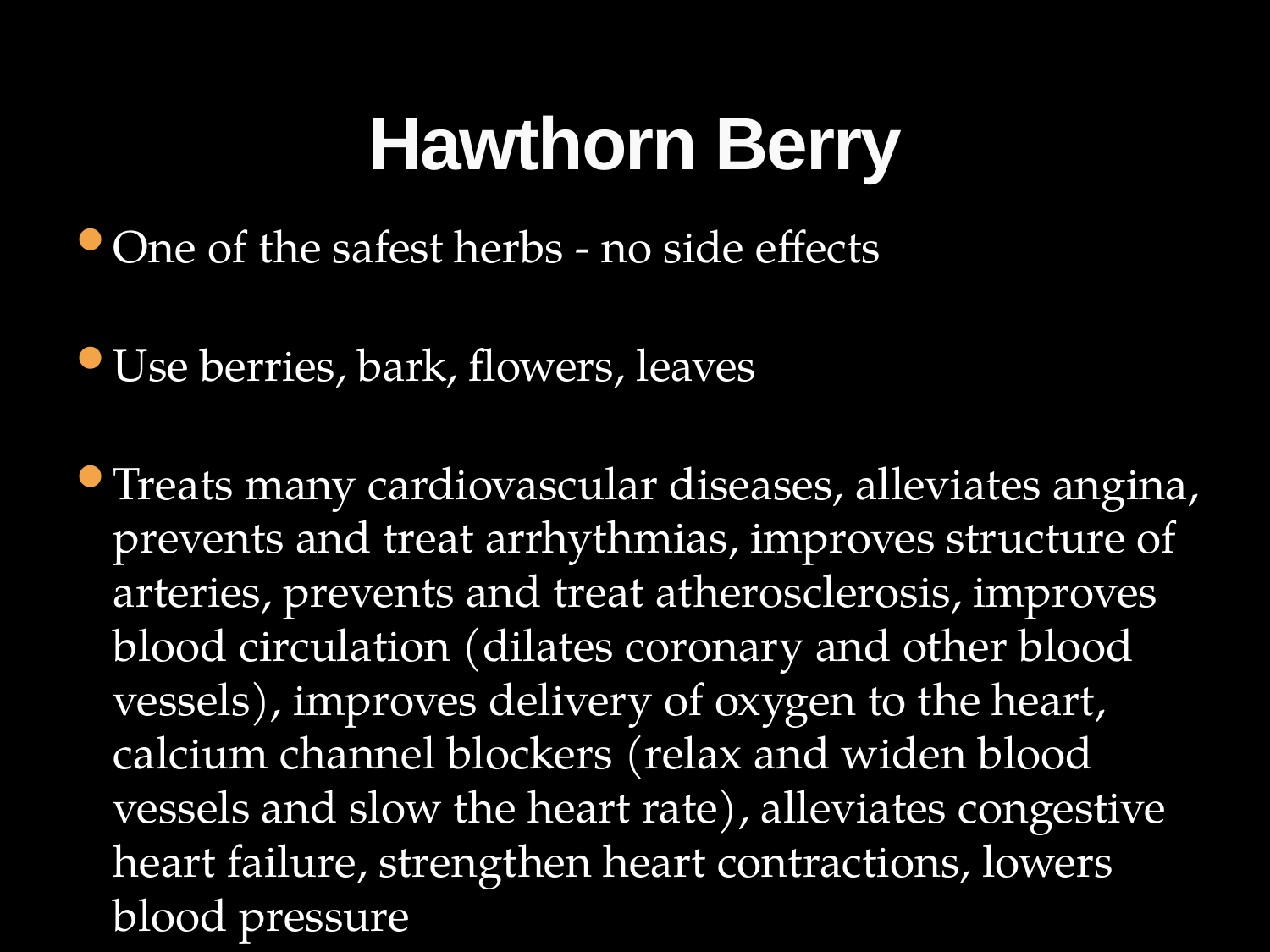

# Hawthorn Berry
One of the safest herbs - no side effects
Use berries, bark, flowers, leaves
Treats many cardiovascular diseases, alleviates angina, prevents and treat arrhythmias, improves structure of arteries, prevents and treat atherosclerosis, improves blood circulation (dilates coronary and other blood vessels), improves delivery of oxygen to the heart,  calcium channel blockers (relax and widen blood vessels and slow the heart rate), alleviates congestive heart failure, strengthen heart contractions, lowers blood pressure